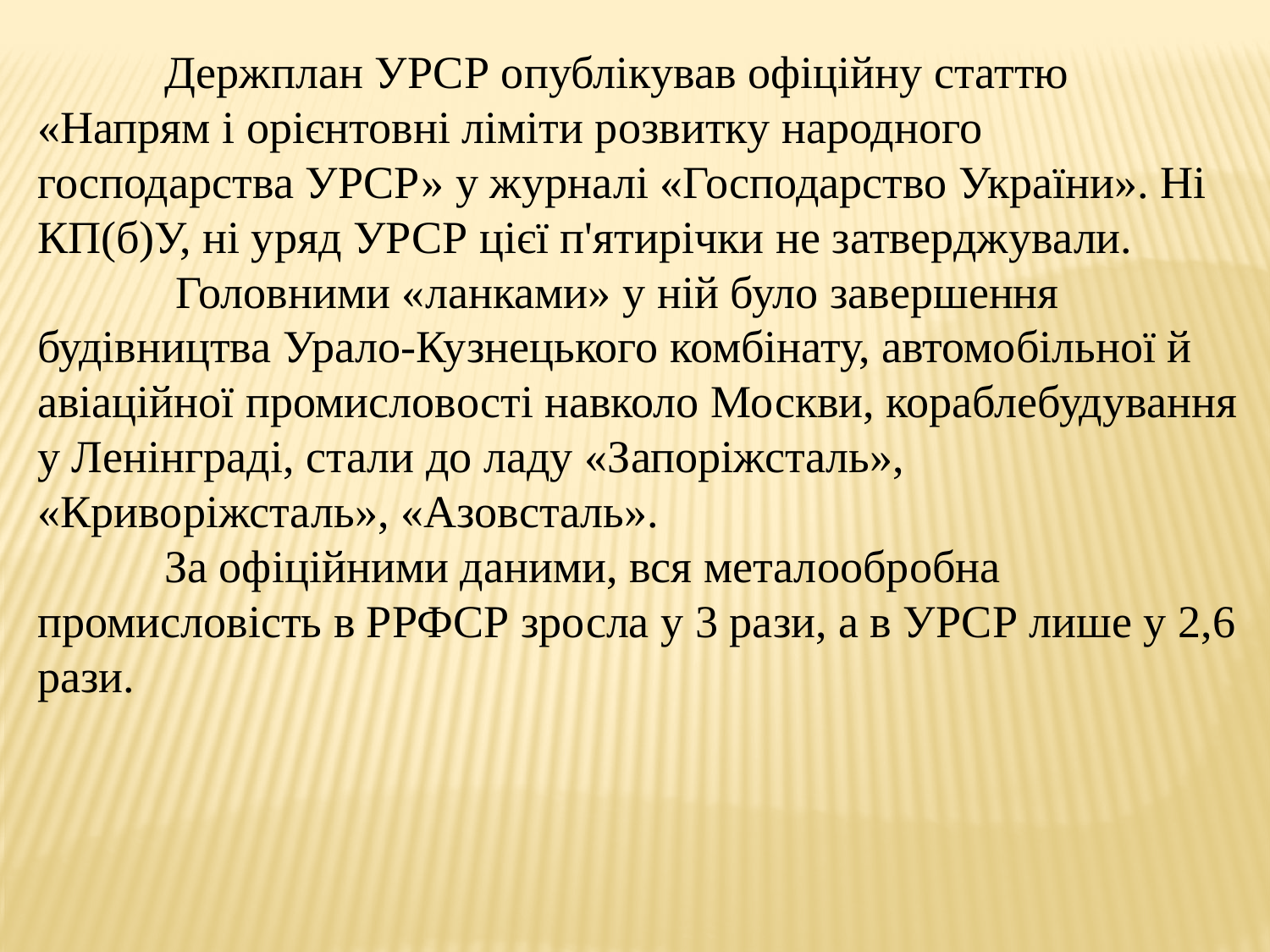

Держплан УРСР опублікував офіційну статтю «Напрям і орієнтовні ліміти розвитку народного господарства УРСР» у журналі «Господарство України». Ні КП(б)У, ні уряд УРСР цієї п'ятирічки не затверджували.
	 Головними «ланками» у ній було завершення будівництва Урало-Кузнецького комбінату, автомобільної й авіаційної промисловості навколо Москви, кораблебудування у Ленінграді, стали до ладу «Запоріжсталь», «Криворіжсталь», «Азовсталь».
	За офіційними даними, вся металообробна промисловість в РРФСР зросла у 3 рази, а в УРСР лише у 2,6 рази.